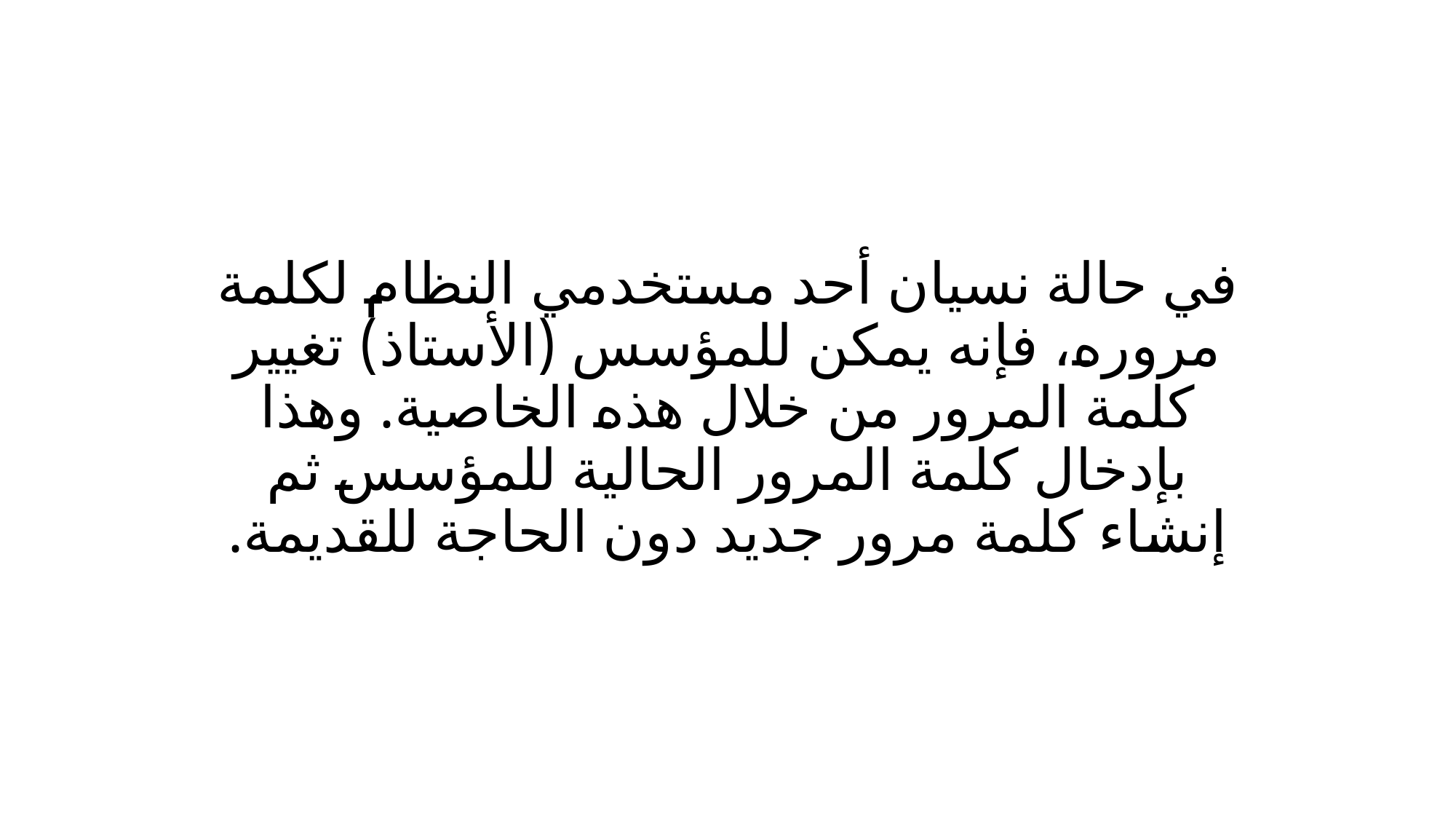

في حالة نسيان أحد مستخدمي النظام لكلمة مروره، فإنه يمكن للمؤسس (الأستاذ) تغيير كلمة المرور من خلال هذه الخاصية. وهذا بإدخال كلمة المرور الحالية للمؤسس ثم إنشاء كلمة مرور جديد دون الحاجة للقديمة.